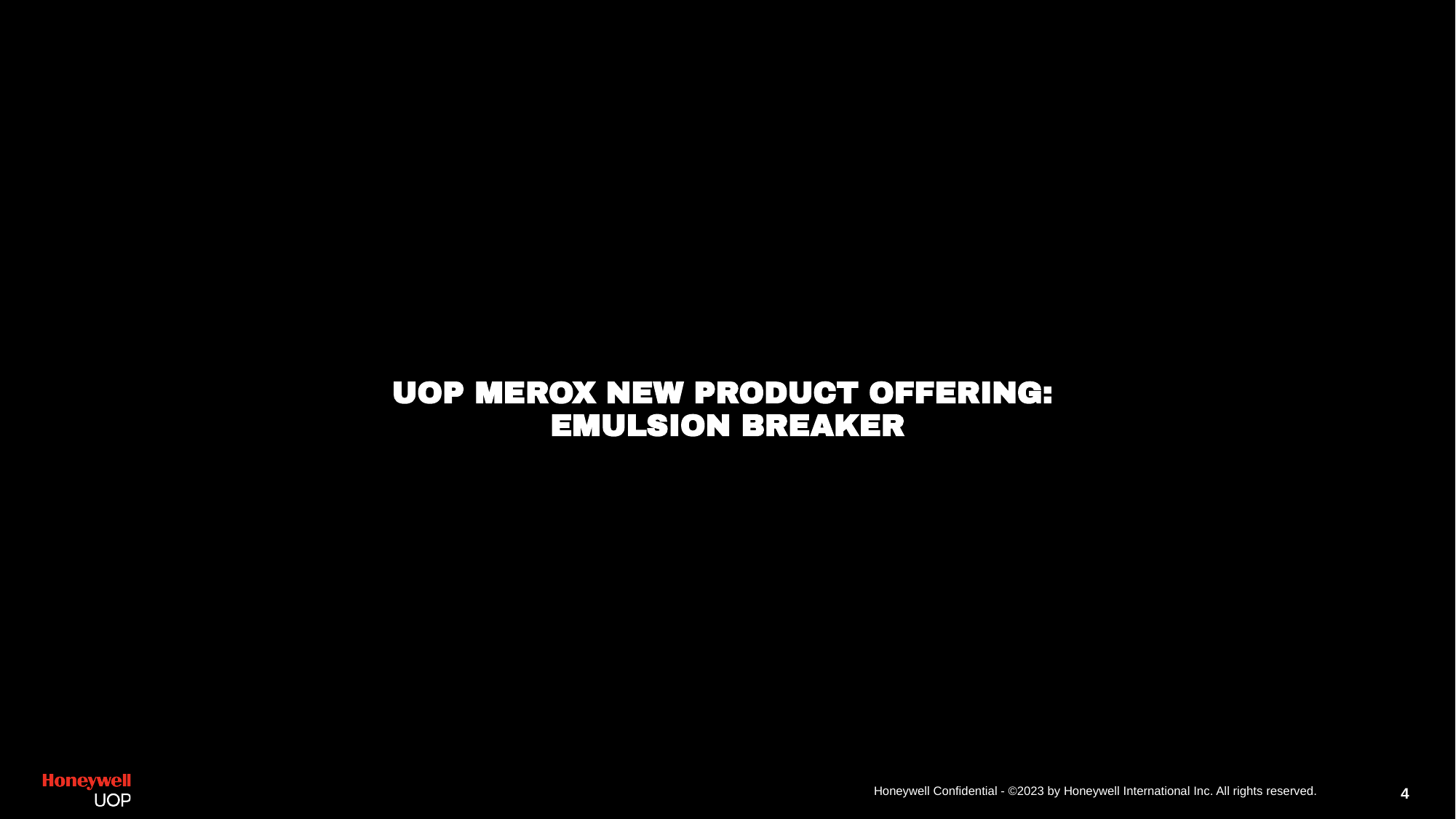

UOP MEROX NEW PRODUCT OFFERING: 
EMULSION BREAKER
4